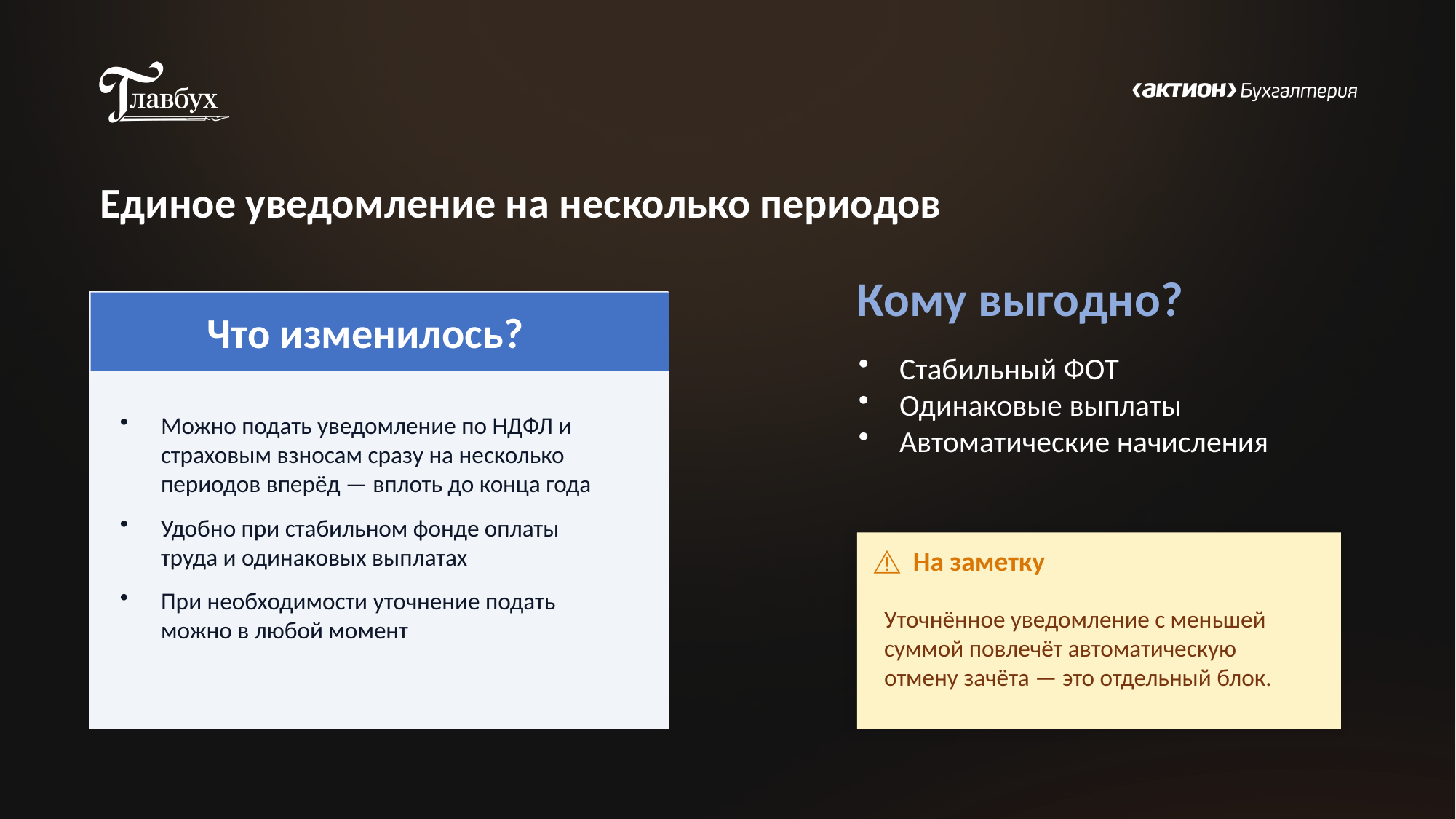

Единое уведомление на несколько периодов
Кому выгодно?

Что изменилось?
Можно подать уведомление по НДФЛ и страховым взносам сразу на несколько периодов вперёд — вплоть до конца года
Удобно при стабильном фонде оплаты труда и одинаковых выплатах
При необходимости уточнение подать можно в любой момент
Стабильный ФОТ
Одинаковые выплаты
Автоматические начисления

⚠  На заметку
Уточнённое уведомление с меньшей суммой повлечёт автоматическую отмену зачёта — это отдельный блок.